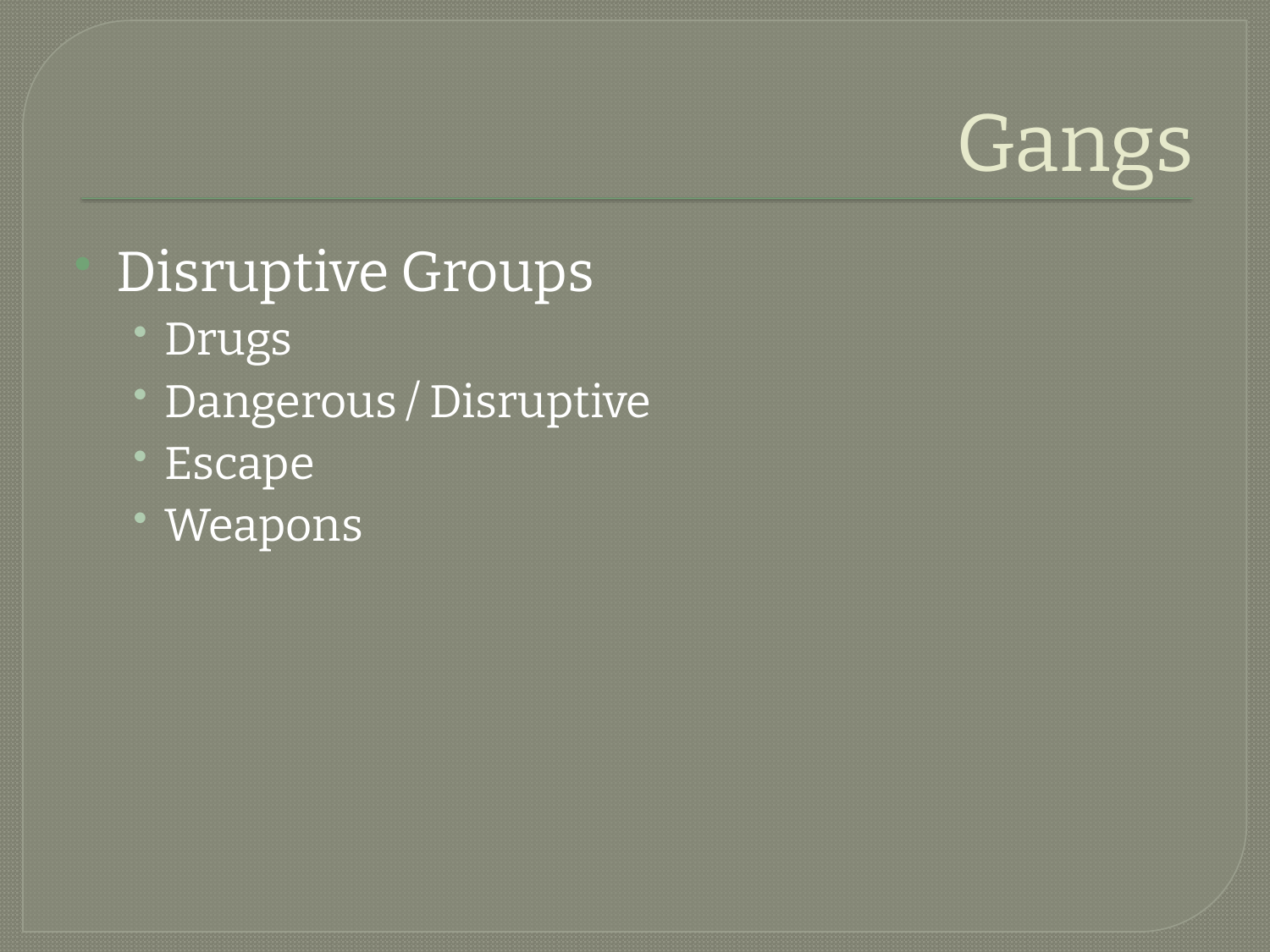

# Gangs
Disruptive Groups
Drugs
Dangerous / Disruptive
Escape
Weapons